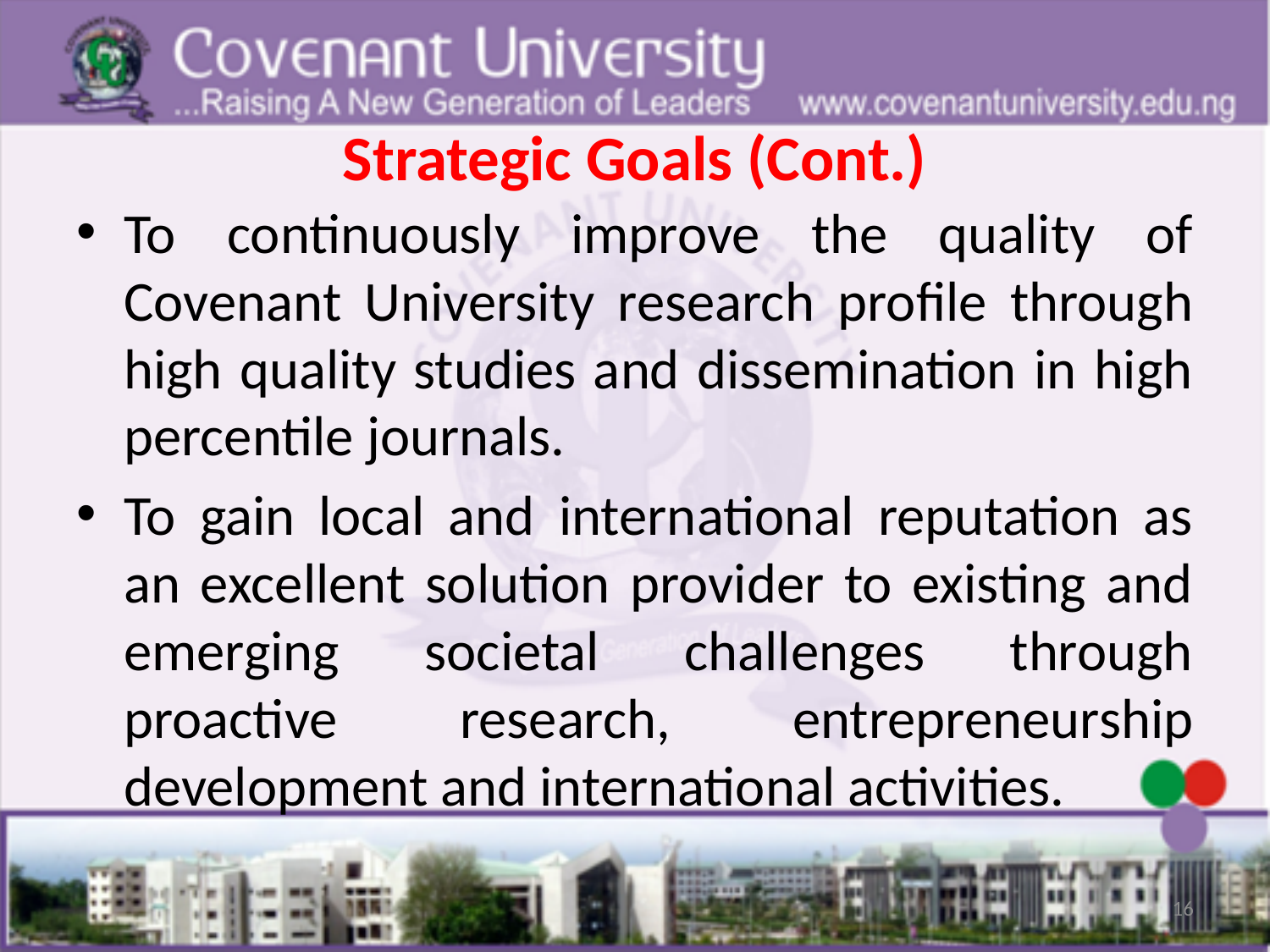

# Strategic Goals (Cont.)
To continuously improve the quality of Covenant University research profile through high quality studies and dissemination in high percentile journals.
To gain local and international reputation as an excellent solution provider to existing and emerging societal challenges through proactive research, entrepreneurship development and international activities.

16